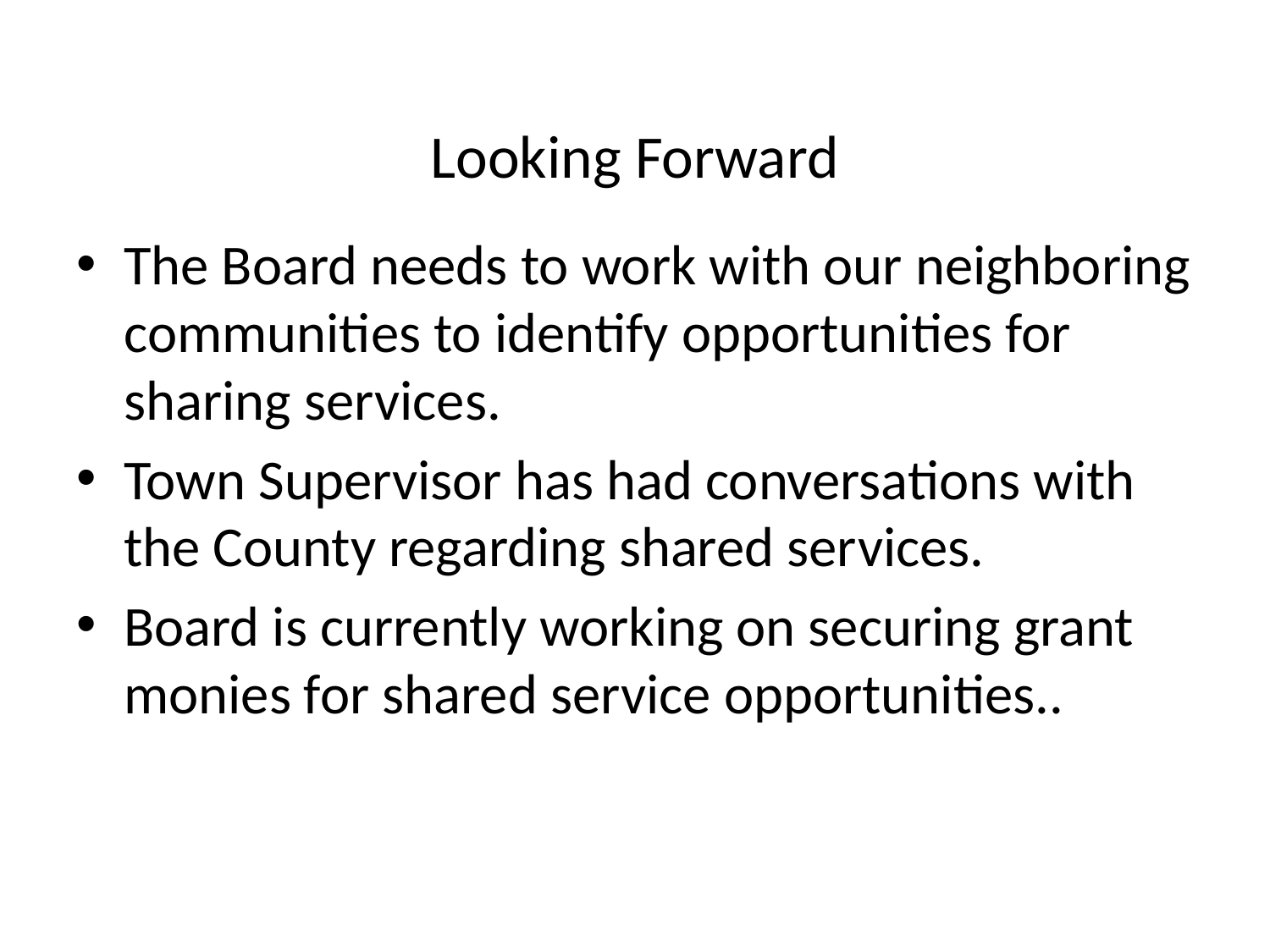

# Looking Forward
The Board needs to work with our neighboring communities to identify opportunities for sharing services.
Town Supervisor has had conversations with the County regarding shared services.
Board is currently working on securing grant monies for shared service opportunities..